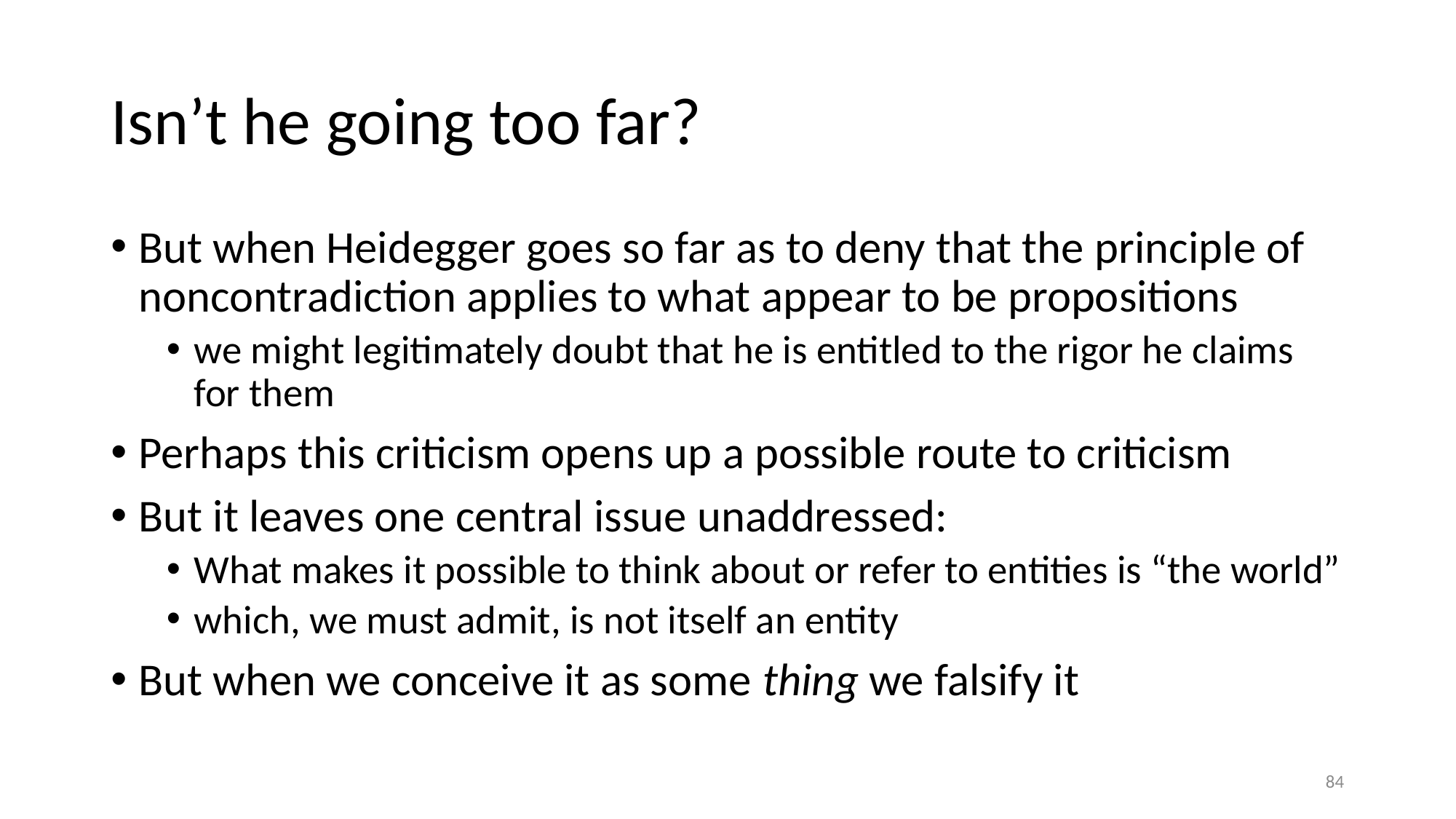

# Isn’t he going too far?
But when Heidegger goes so far as to deny that the principle of noncontradiction applies to what appear to be propositions
we might legitimately doubt that he is entitled to the rigor he claims for them
Perhaps this criticism opens up a possible route to criticism
But it leaves one central issue unaddressed:
What makes it possible to think about or refer to entities is “the world”
which, we must admit, is not itself an entity
But when we conceive it as some thing we falsify it

84